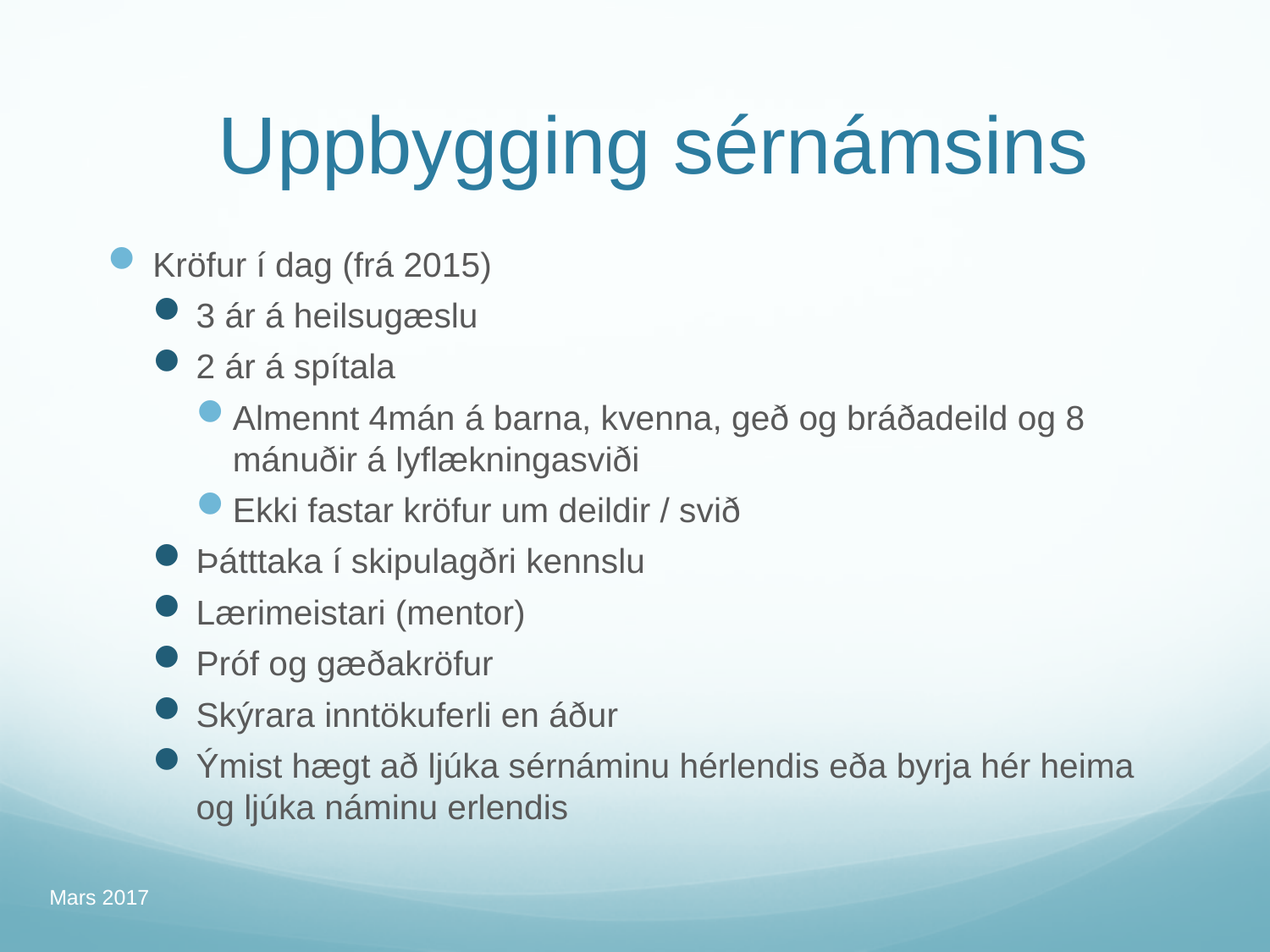

# Uppbygging sérnámsins
Kröfur í dag (frá 2015)
3 ár á heilsugæslu
2 ár á spítala
Almennt 4mán á barna, kvenna, geð og bráðadeild og 8 mánuðir á lyflækningasviði
Ekki fastar kröfur um deildir / svið
Þátttaka í skipulagðri kennslu
Lærimeistari (mentor)
Próf og gæðakröfur
Skýrara inntökuferli en áður
Ýmist hægt að ljúka sérnáminu hérlendis eða byrja hér heima og ljúka náminu erlendis
Mars 2017